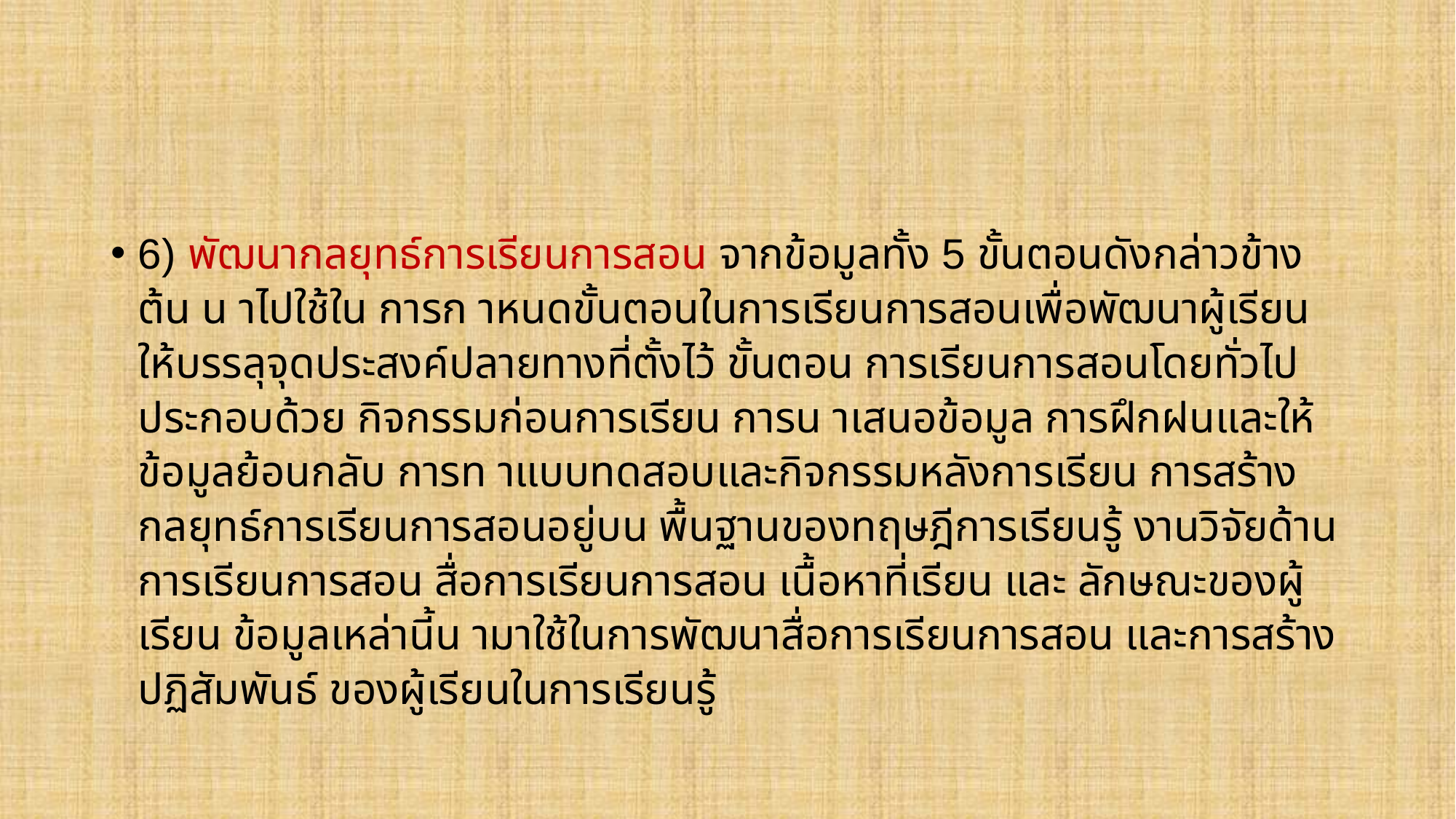

#
6) พัฒนากลยุทธ์การเรียนการสอน จากข้อมูลทั้ง 5 ขั้นตอนดังกล่าวข้างต้น น าไปใช้ใน การก าหนดขั้นตอนในการเรียนการสอนเพื่อพัฒนาผู้เรียนให้บรรลุจุดประสงค์ปลายทางที่ตั้งไว้ ขั้นตอน การเรียนการสอนโดยทั่วไปประกอบด้วย กิจกรรมก่อนการเรียน การน าเสนอข้อมูล การฝึกฝนและให้ ข้อมูลย้อนกลับ การท าแบบทดสอบและกิจกรรมหลังการเรียน การสร้างกลยุทธ์การเรียนการสอนอยู่บน พื้นฐานของทฤษฎีการเรียนรู้ งานวิจัยด้านการเรียนการสอน สื่อการเรียนการสอน เนื้อหาที่เรียน และ ลักษณะของผู้เรียน ข้อมูลเหล่านี้น ามาใช้ในการพัฒนาสื่อการเรียนการสอน และการสร้างปฏิสัมพันธ์ ของผู้เรียนในการเรียนรู้